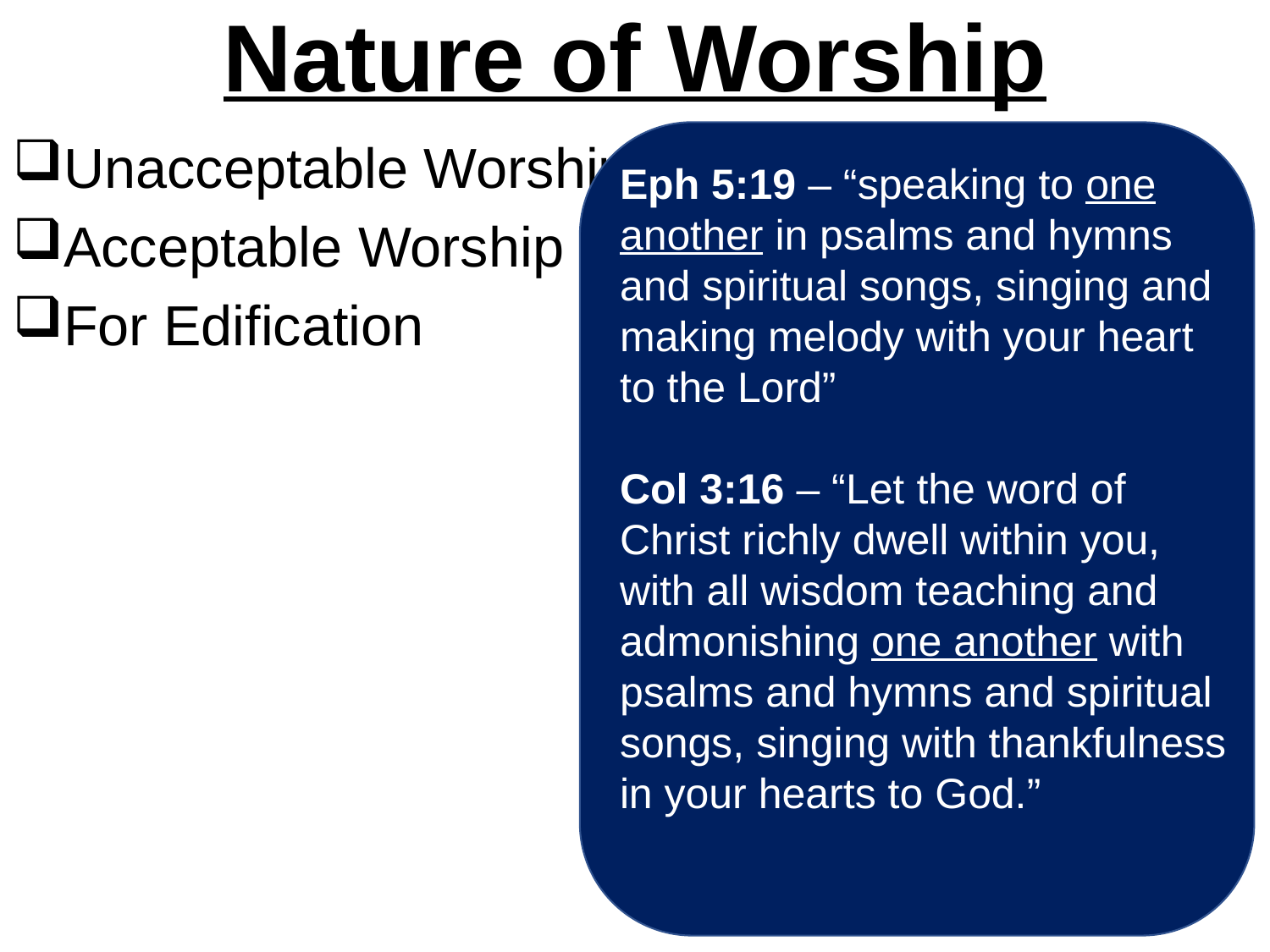

# Nature of Worship

Eph 5:19 – “speaking to one another in psalms and hymns and spiritual songs, singing and making melody with your heart to the Lord”

Col 3:16 – “Let the word of Christ richly dwell within you, with all wisdom teaching and admonishing one another with psalms and hymns and spiritual songs, singing with thankfulness in your hearts to God.”
Unacceptable Worship
Acceptable Worship
For Edification